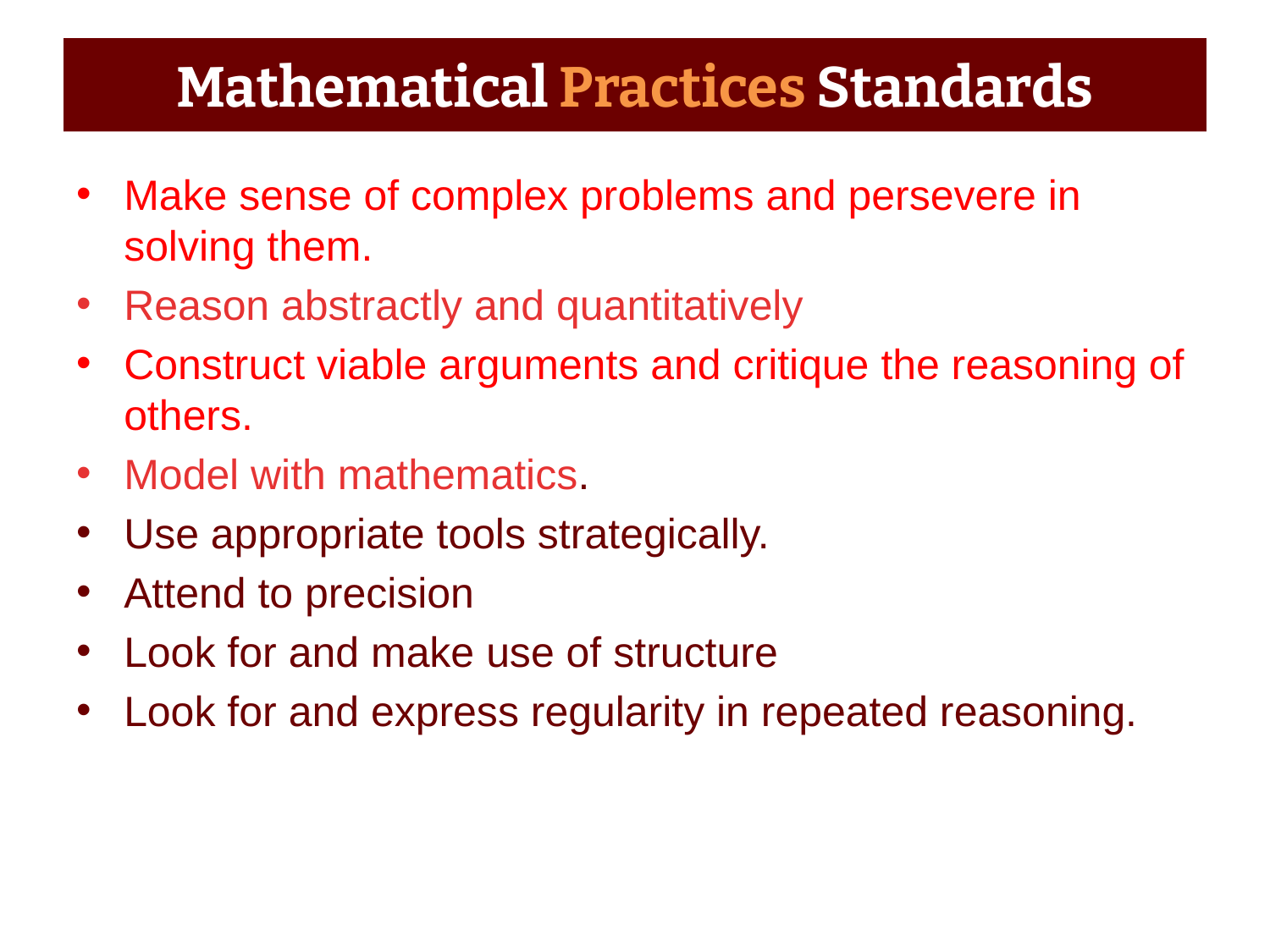

# Mathematical Practices Standards
Make sense of complex problems and persevere in solving them.
Reason abstractly and quantitatively
Construct viable arguments and critique the reasoning of others.
Model with mathematics.
Use appropriate tools strategically.
Attend to precision
Look for and make use of structure
Look for and express regularity in repeated reasoning.